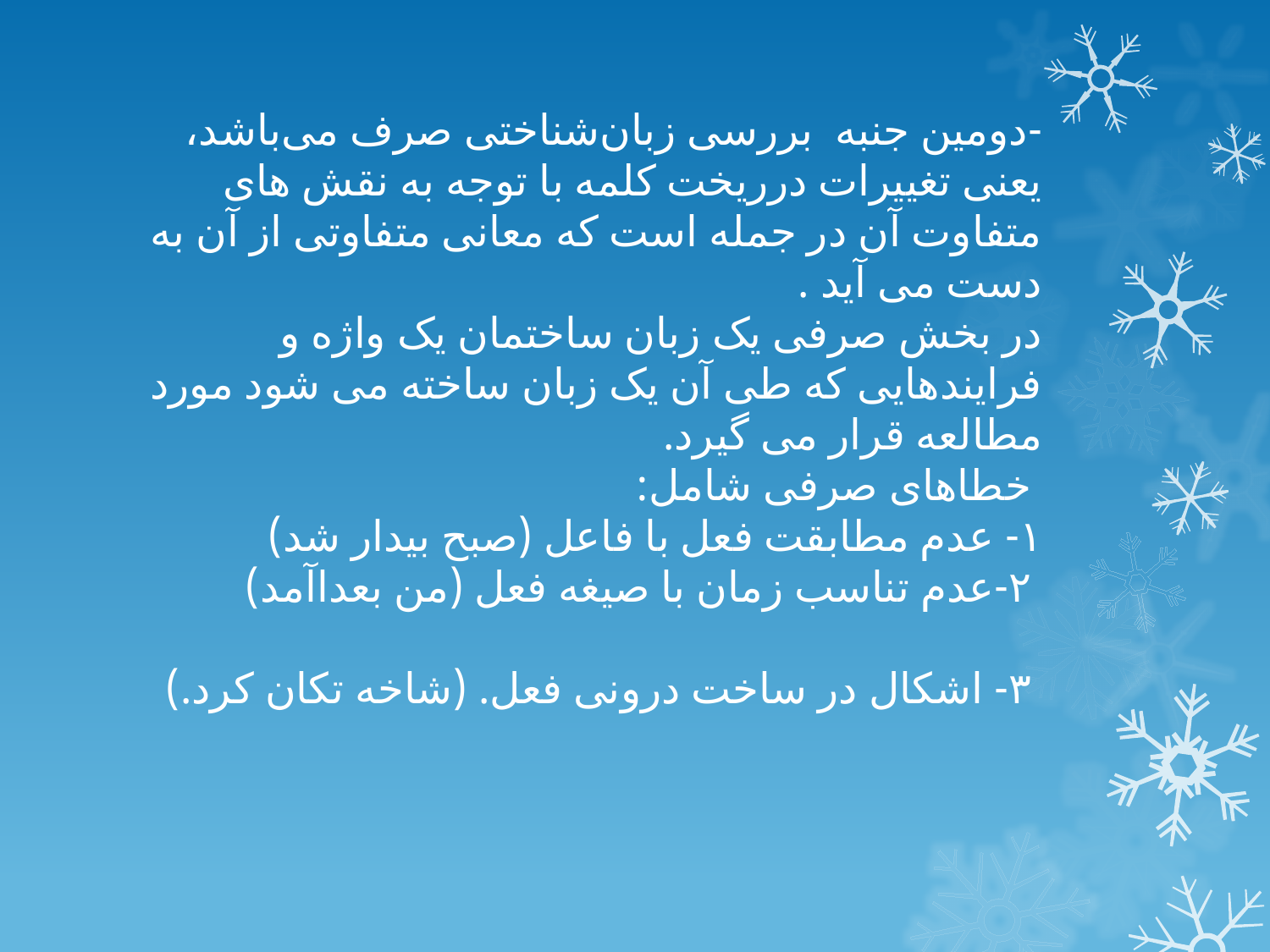

-دومین جنبه  بررسی زبان‌شناختی صرف می‌باشد، یعنی تغییرات درریخت کلمه با توجه به نقش های متفاوت آن در جمله است که معانی متفاوتی از آن به دست می آید .
در بخش صرفی یک زبان ساختمان یک واژه و فرایندهایی که طی آن یک زبان ساخته می شود مورد مطالعه قرار می گیرد.
 خطاهای صرفی شامل:
۱- عدم مطابقت فعل با فاعل (صبح بیدار شد)
 ۲-عدم تناسب زمان با صیغه فعل (من بعداآمد)

 ۳- اشکال در ساخت درونی فعل. (شاخه تکان کرد.)